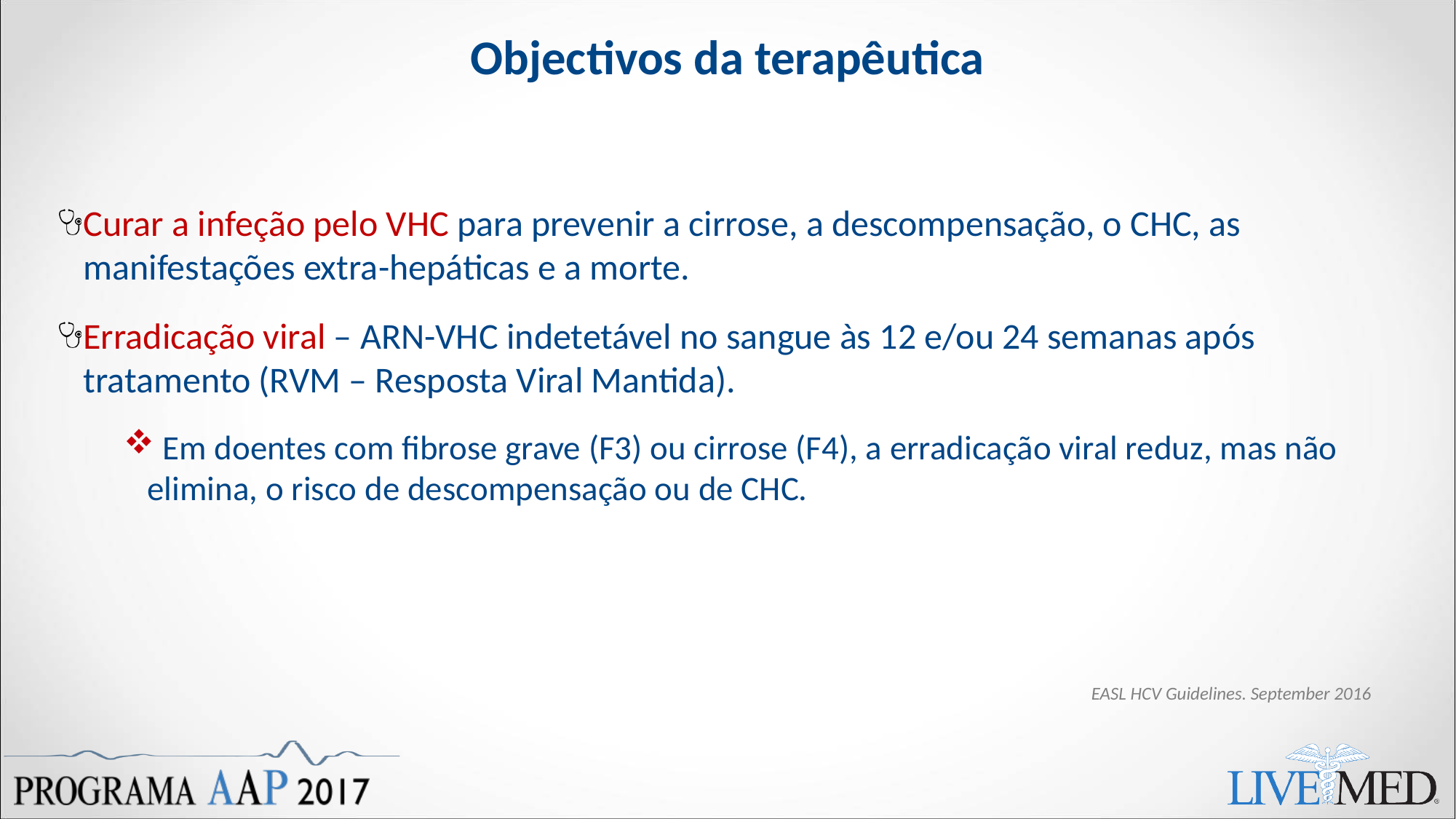

# Objectivos da terapêutica
Curar a infeção pelo VHC para prevenir a cirrose, a descompensação, o CHC, as manifestações extra-hepáticas e a morte.
Erradicação viral – ARN-VHC indetetável no sangue às 12 e/ou 24 semanas após tratamento (RVM – Resposta Viral Mantida).
 Em doentes com fibrose grave (F3) ou cirrose (F4), a erradicação viral reduz, mas não   elimina, o risco de descompensação ou de CHC.
EASL HCV Guidelines. September 2016